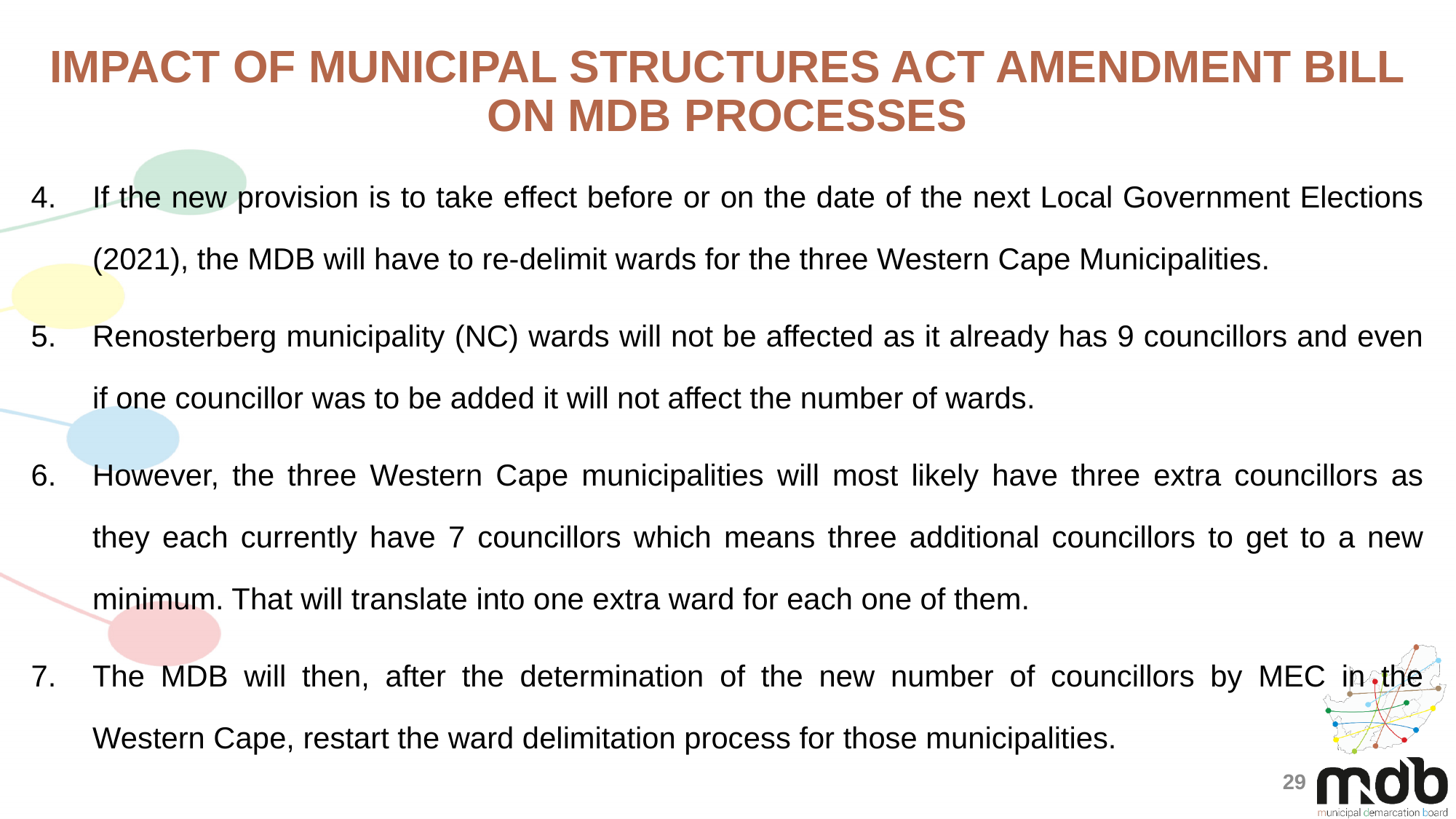

IMPACT OF MUNICIPAL STRUCTURES ACT AMENDMENT BILL ON MDB PROCESSES
If the new provision is to take effect before or on the date of the next Local Government Elections (2021), the MDB will have to re-delimit wards for the three Western Cape Municipalities.
Renosterberg municipality (NC) wards will not be affected as it already has 9 councillors and even if one councillor was to be added it will not affect the number of wards.
However, the three Western Cape municipalities will most likely have three extra councillors as they each currently have 7 councillors which means three additional councillors to get to a new minimum. That will translate into one extra ward for each one of them.
The MDB will then, after the determination of the new number of councillors by MEC in the Western Cape, restart the ward delimitation process for those municipalities.
29